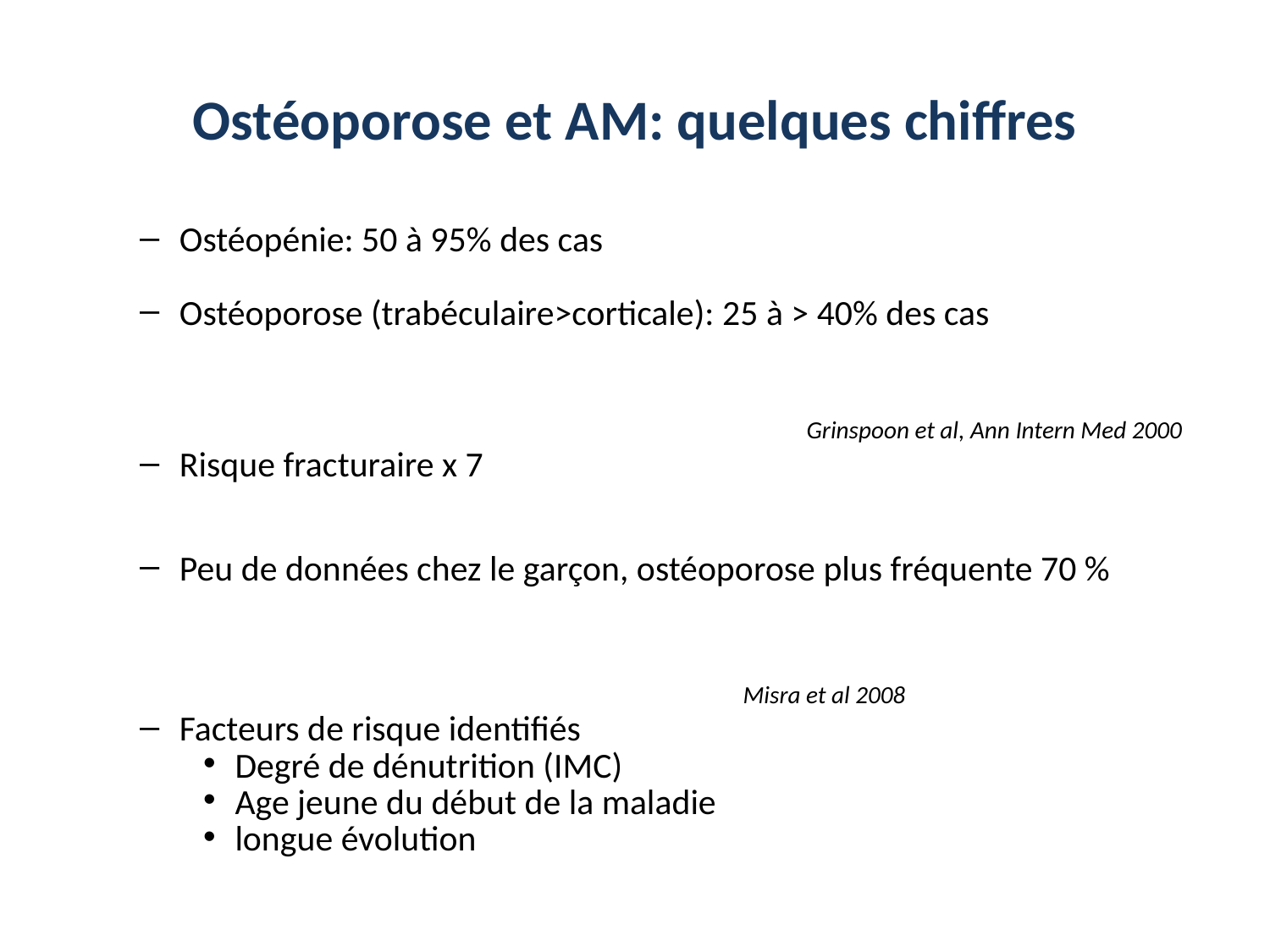

# Ostéoporose et AM: quelques chiffres
Ostéopénie: 50 à 95% des cas

Ostéoporose (trabéculaire>corticale): 25 à > 40% des cas
                                                                                                                                                								Grinspoon et al, Ann Intern Med 2000
Risque fracturaire x 7

Peu de données chez le garçon, ostéoporose plus fréquente 70 %

										Misra et al 2008
Facteurs de risque identifiés
Degré de dénutrition (IMC)
Age jeune du début de la maladie
longue évolution